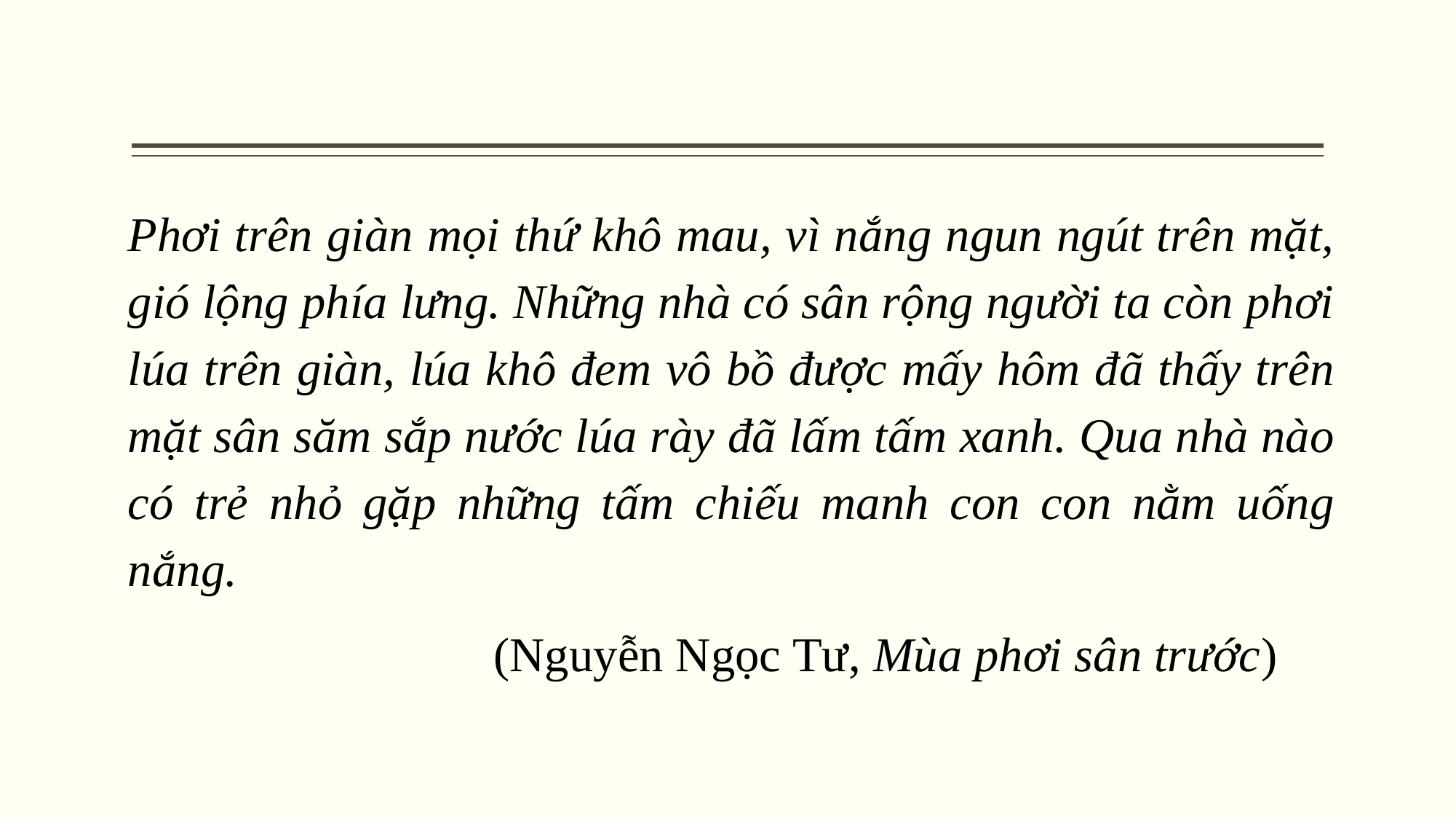

Phơi trên giàn mọi thứ khô mau, vì nắng ngun ngút trên mặt, gió lộng phía lưng. Những nhà có sân rộng người ta còn phơi lúa trên giàn, lúa khô đem vô bồ được mấy hôm đã thấy trên mặt sân săm sắp nước lúa rày đã lấm tấm xanh. Qua nhà nào có trẻ nhỏ gặp những tấm chiếu manh con con nằm uống nắng.
                              (Nguyễn Ngọc Tư, Mùa phơi sân trước)